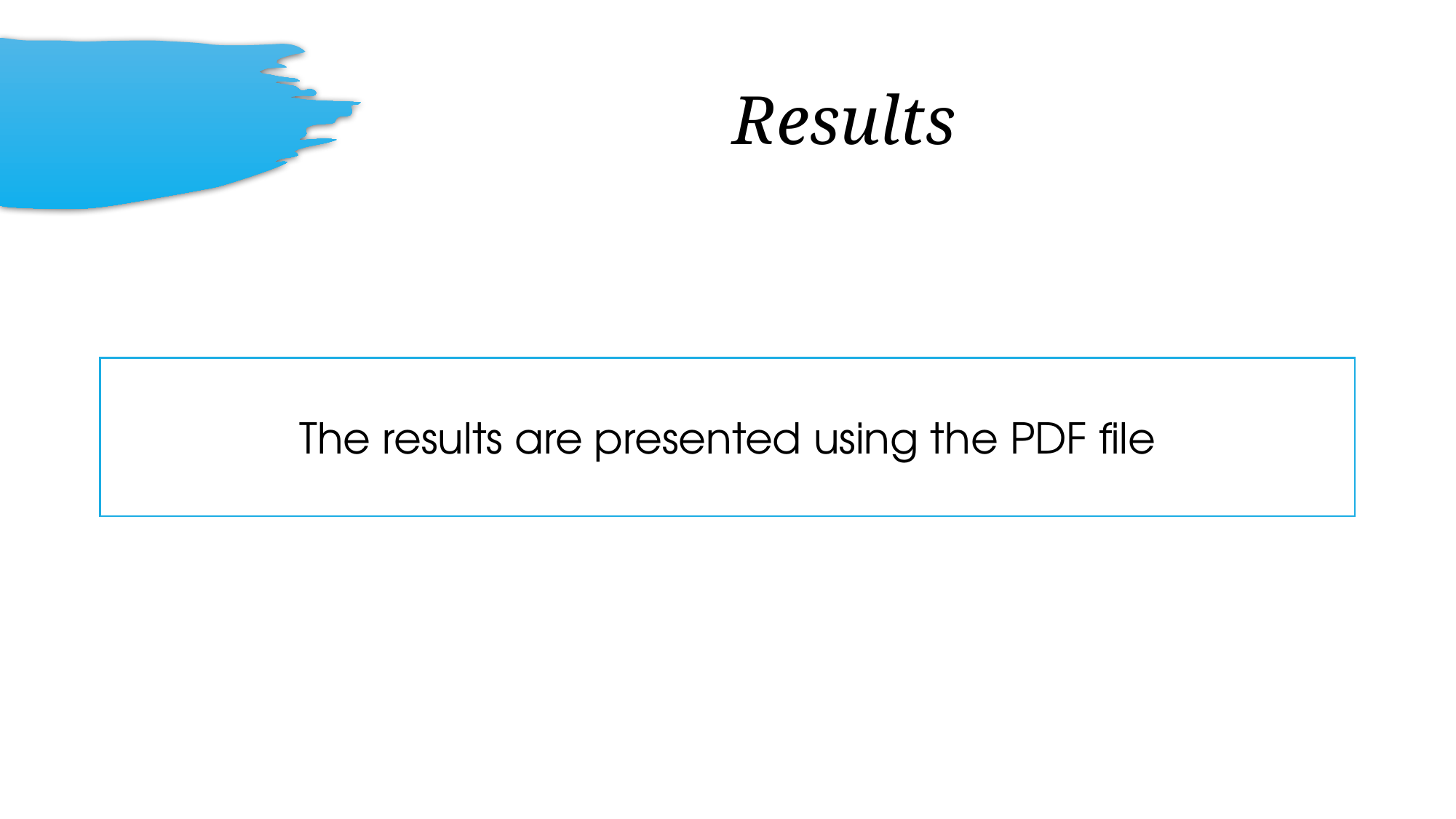

# Results
The results are presented using the PDF file